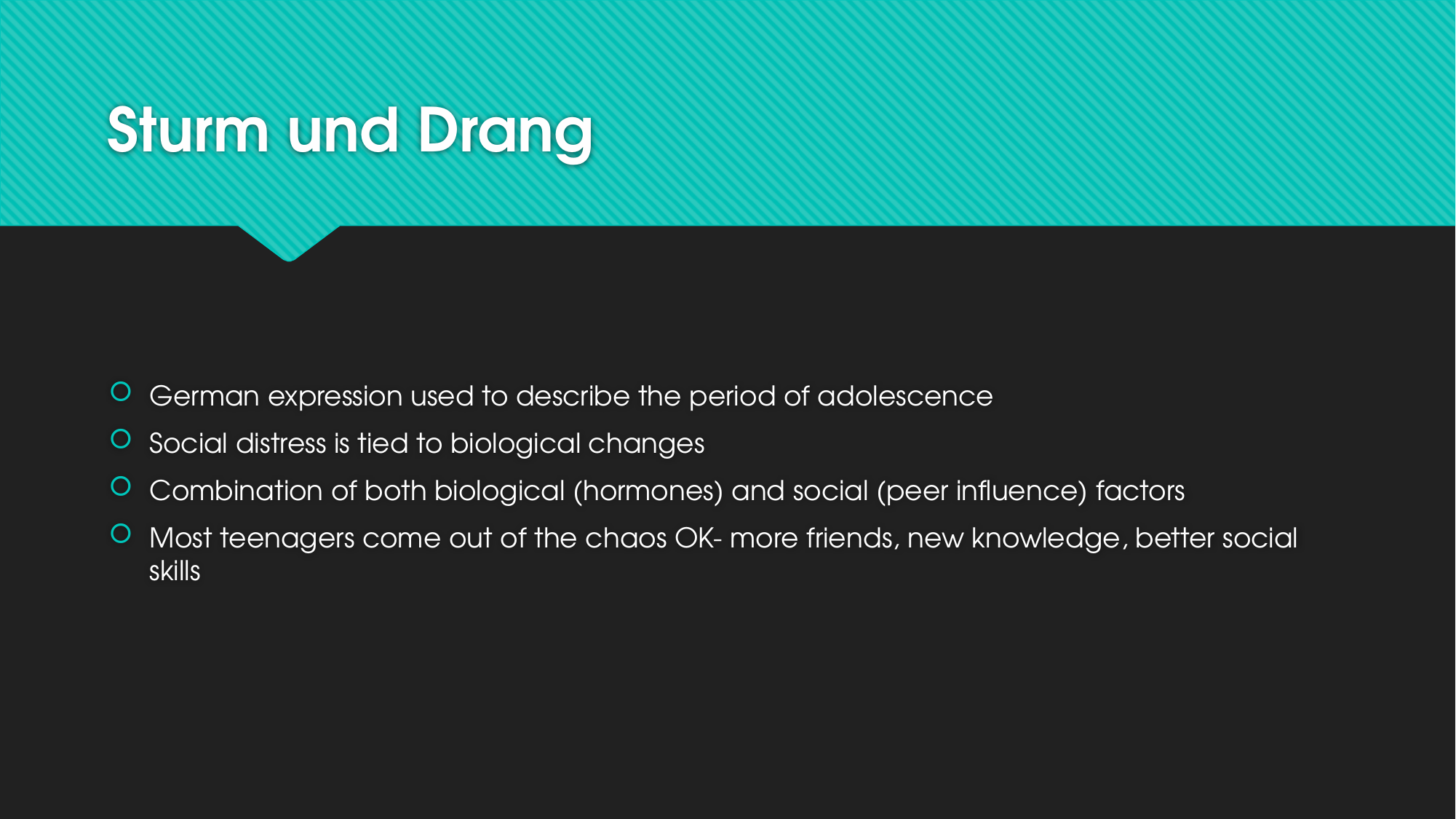

# Sturm und Drang
German expression used to describe the period of adolescence
Social distress is tied to biological changes
Combination of both biological (hormones) and social (peer influence) factors
Most teenagers come out of the chaos OK- more friends, new knowledge, better social skills